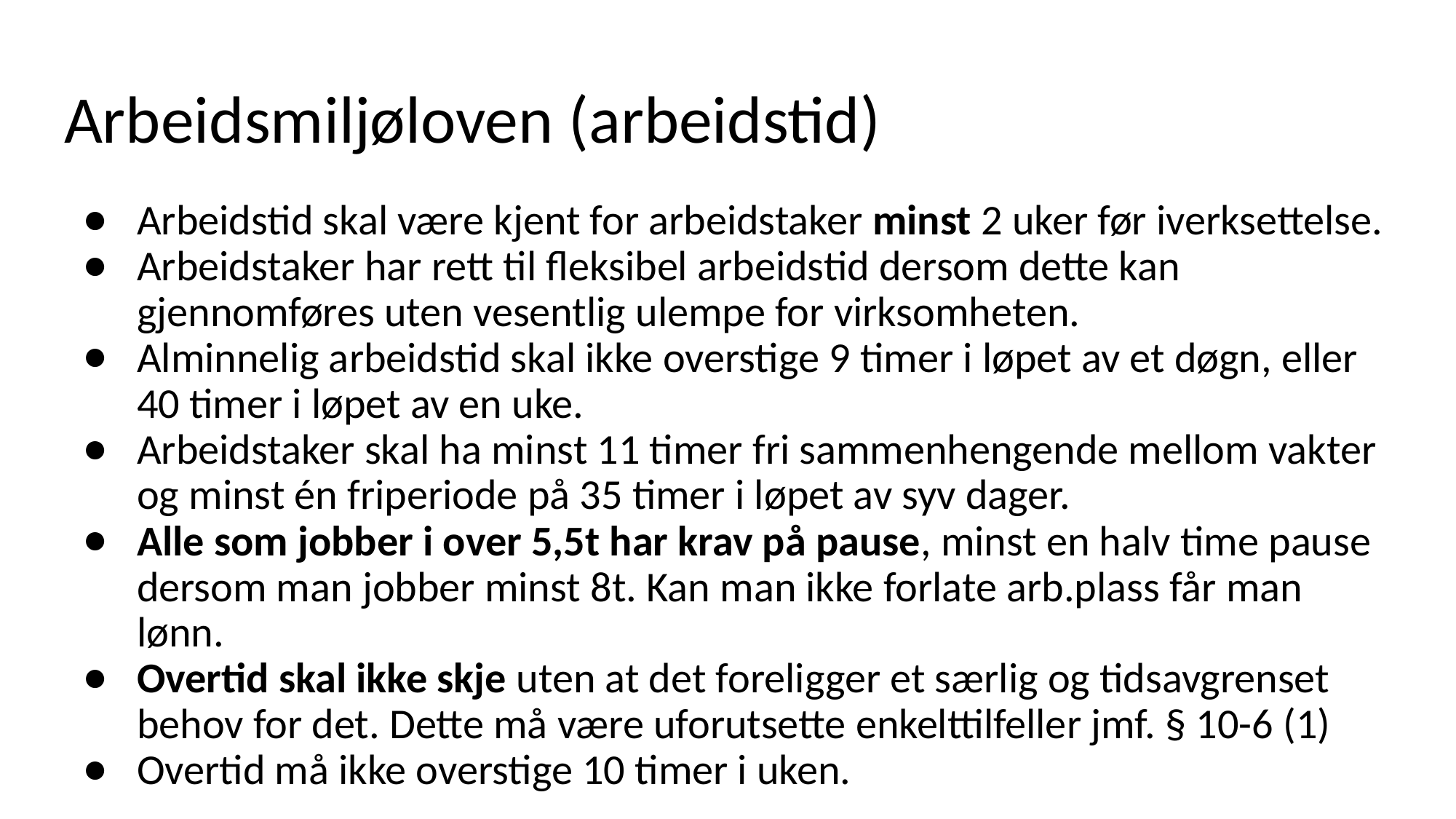

# Arbeidsmiljøloven (arbeidstid)

Arbeidstid skal være kjent for arbeidstaker minst 2 uker før iverksettelse.
Arbeidstaker har rett til fleksibel arbeidstid dersom dette kan gjennomføres uten vesentlig ulempe for virksomheten.
Alminnelig arbeidstid skal ikke overstige 9 timer i løpet av et døgn, eller 40 timer i løpet av en uke.
Arbeidstaker skal ha minst 11 timer fri sammenhengende mellom vakter og minst én friperiode på 35 timer i løpet av syv dager.
Alle som jobber i over 5,5t har krav på pause, minst en halv time pause dersom man jobber minst 8t. Kan man ikke forlate arb.plass får man lønn.
Overtid skal ikke skje uten at det foreligger et særlig og tidsavgrenset behov for det. Dette må være uforutsette enkelttilfeller jmf. § 10-6 (1)
Overtid må ikke overstige 10 timer i uken.